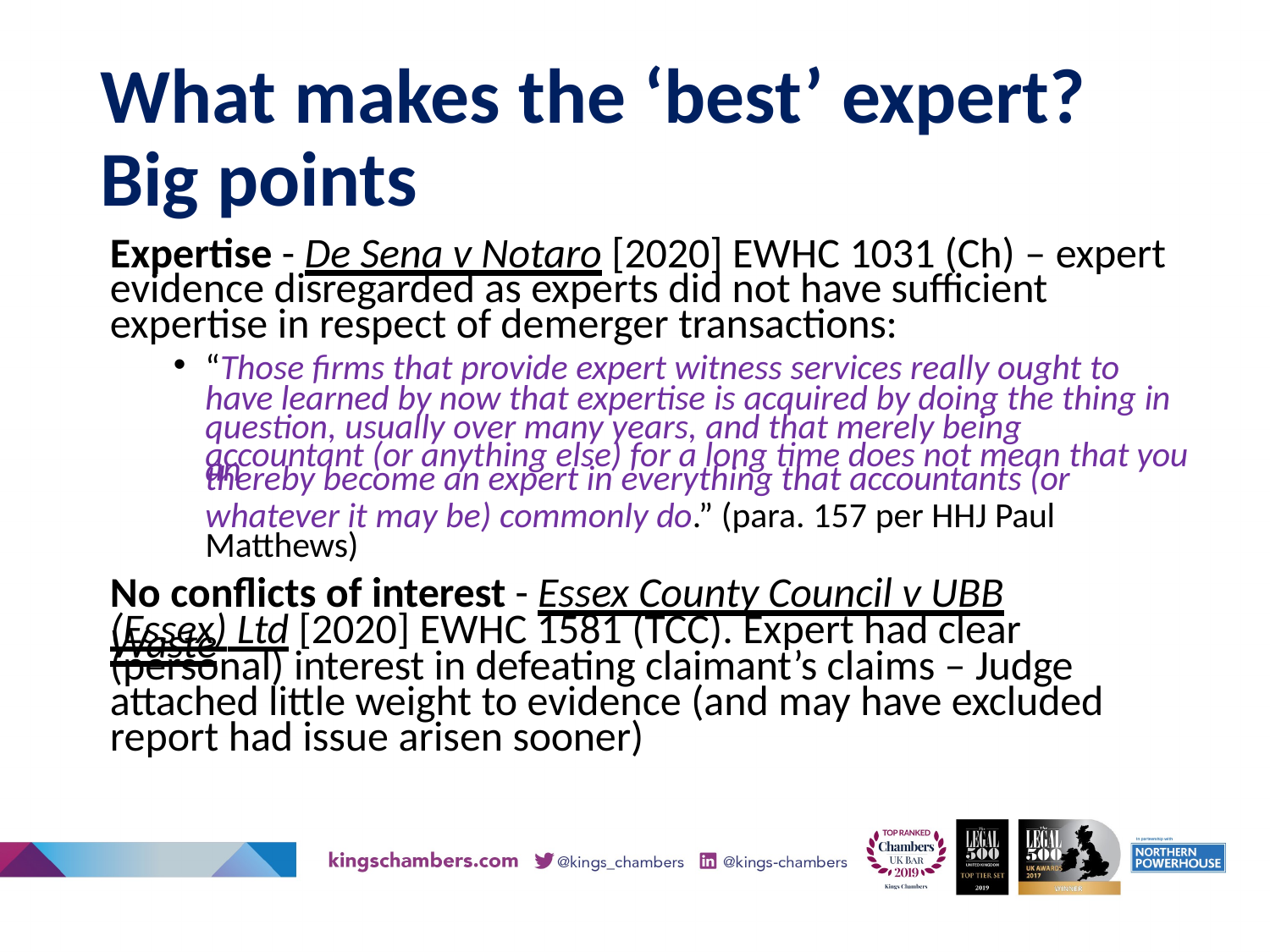

# What makes the ‘best’ expert? Big points
Expertise - De Sena v Notaro [2020] EWHC 1031 (Ch) – expert
evidence disregarded as experts did not have sufficient
expertise in respect of demerger transactions:
“Those firms that provide expert witness services really ought to have learned by now that expertise is acquired by doing the thing in
question, usually over many years, and that merely being an
accountant (or anything else) for a long time does not mean that you
thereby become an expert in everything that accountants (or
whatever it may be) commonly do.” (para. 157 per HHJ Paul Matthews)
No conflicts of interest - Essex County Council v UBB Waste
(Essex) Ltd [2020] EWHC 1581 (TCC). Expert had clear (personal) interest in defeating claimant’s claims – Judge
attached little weight to evidence (and may have excluded
report had issue arisen sooner)